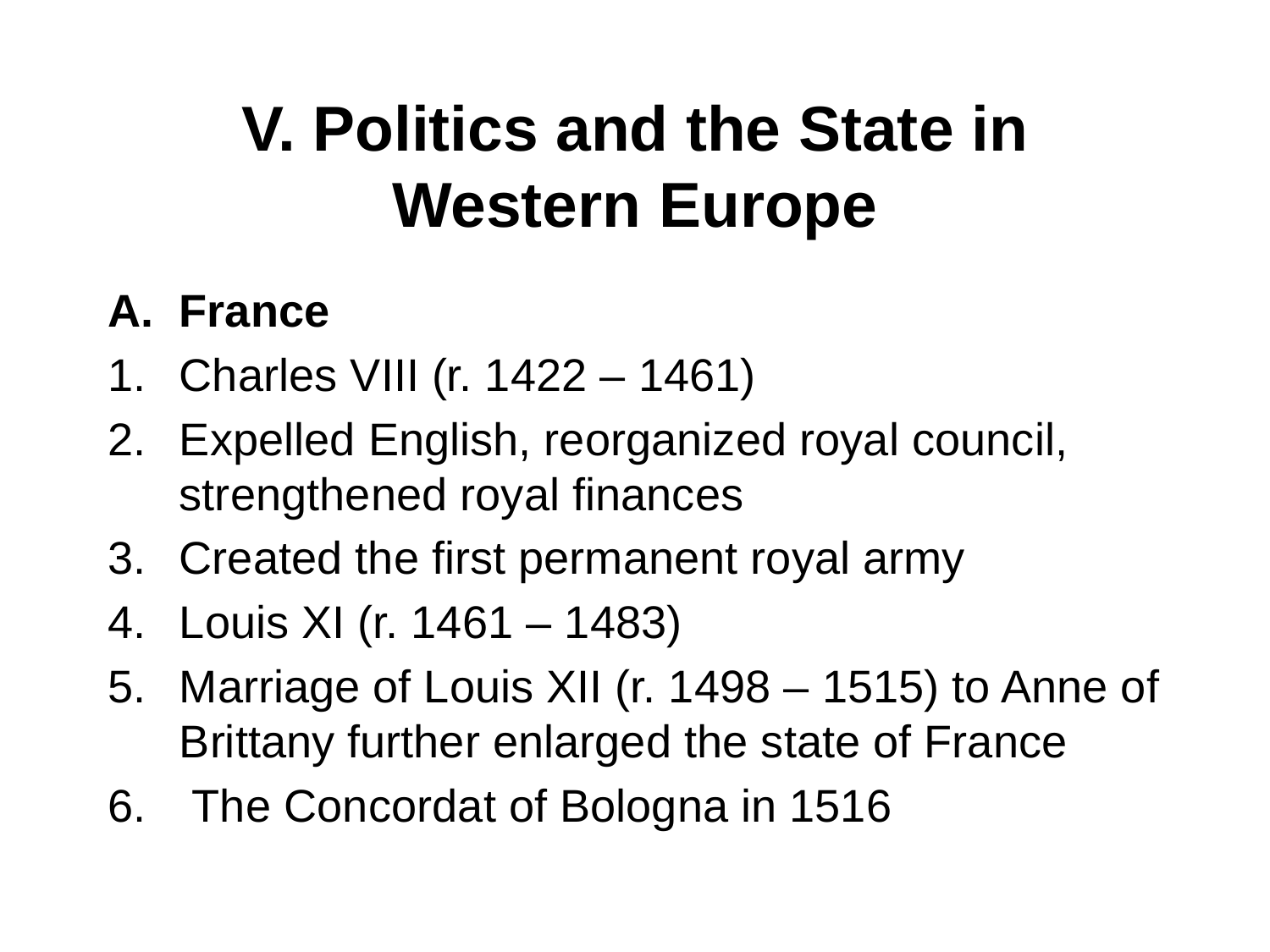

# V. Politics and the State in Western Europe
France
Charles VIII (r. 1422 – 1461)
Expelled English, reorganized royal council, strengthened royal finances
Created the first permanent royal army
Louis XI (r. 1461 – 1483)
Marriage of Louis XII (r. 1498 – 1515) to Anne of Brittany further enlarged the state of France
 The Concordat of Bologna in 1516